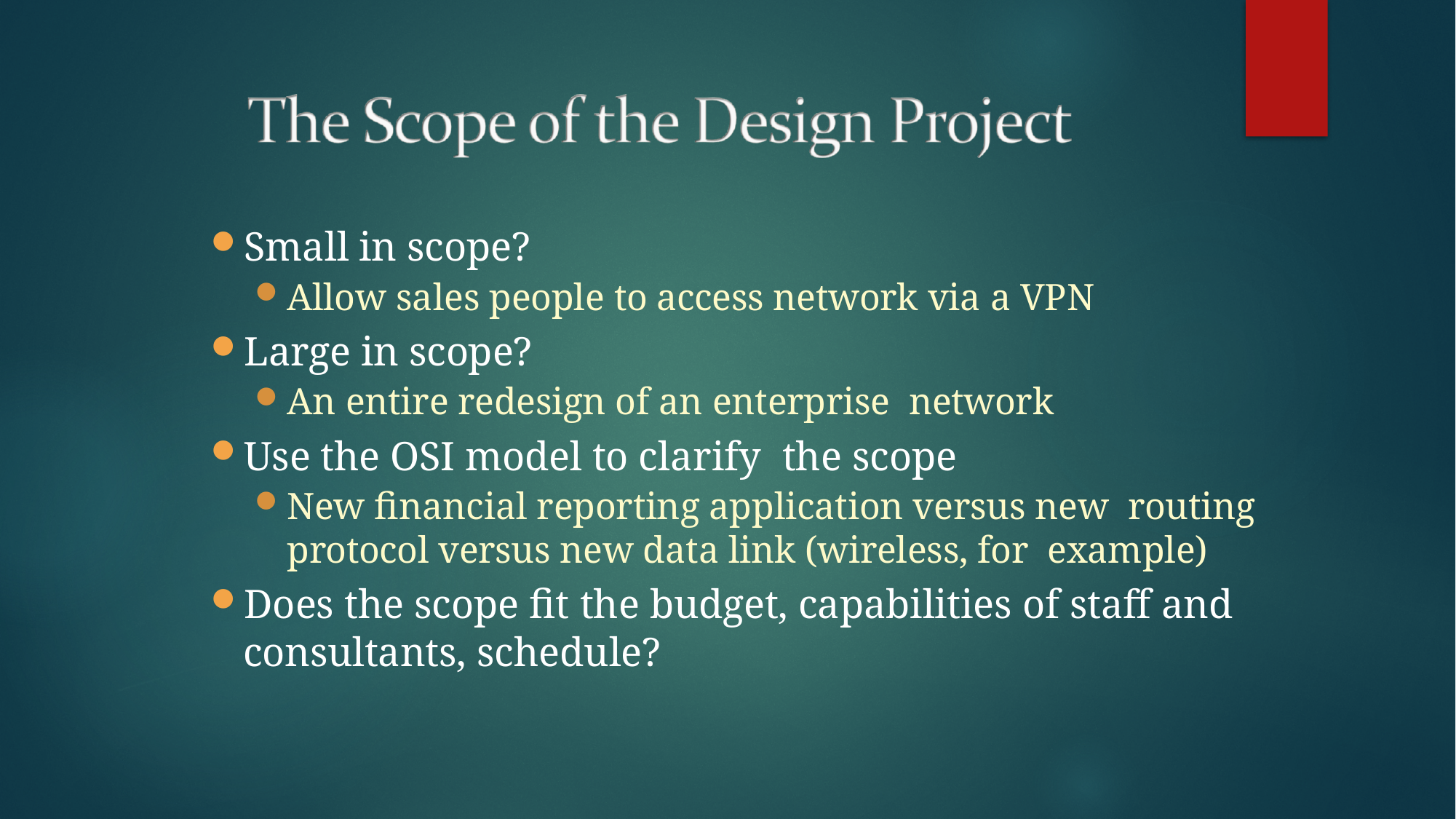

Small in scope?
Allow sales people to access network via a VPN
Large in scope?
An entire redesign of an enterprise  network
Use the OSI model to clarify  the scope
New financial reporting application versus new  routing  protocol versus new data link (wireless, for  example)
Does the scope fit the budget, capabilities of staff and  consultants, schedule?